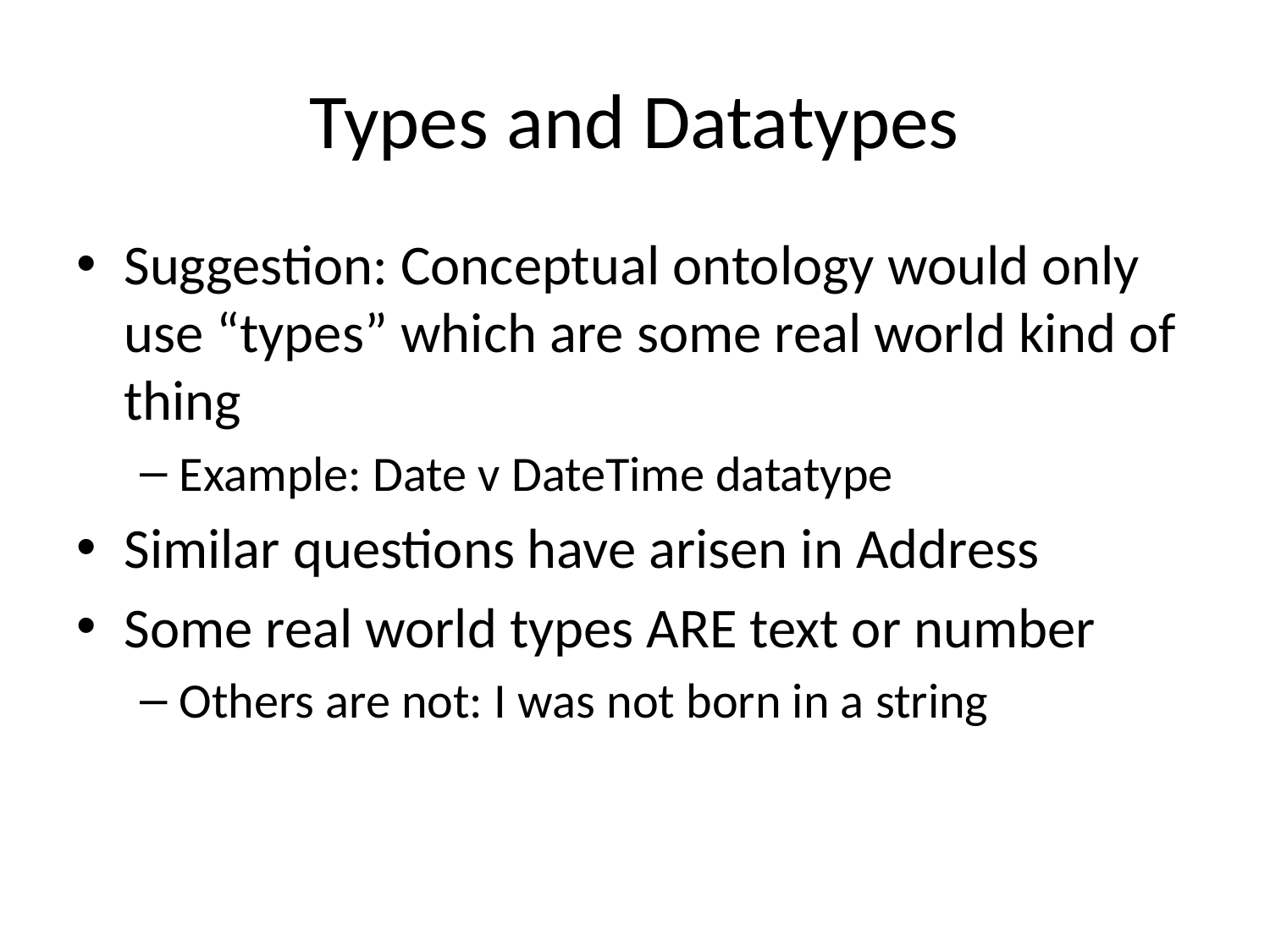

# Types and Datatypes
Suggestion: Conceptual ontology would only use “types” which are some real world kind of thing
Example: Date v DateTime datatype
Similar questions have arisen in Address
Some real world types ARE text or number
Others are not: I was not born in a string